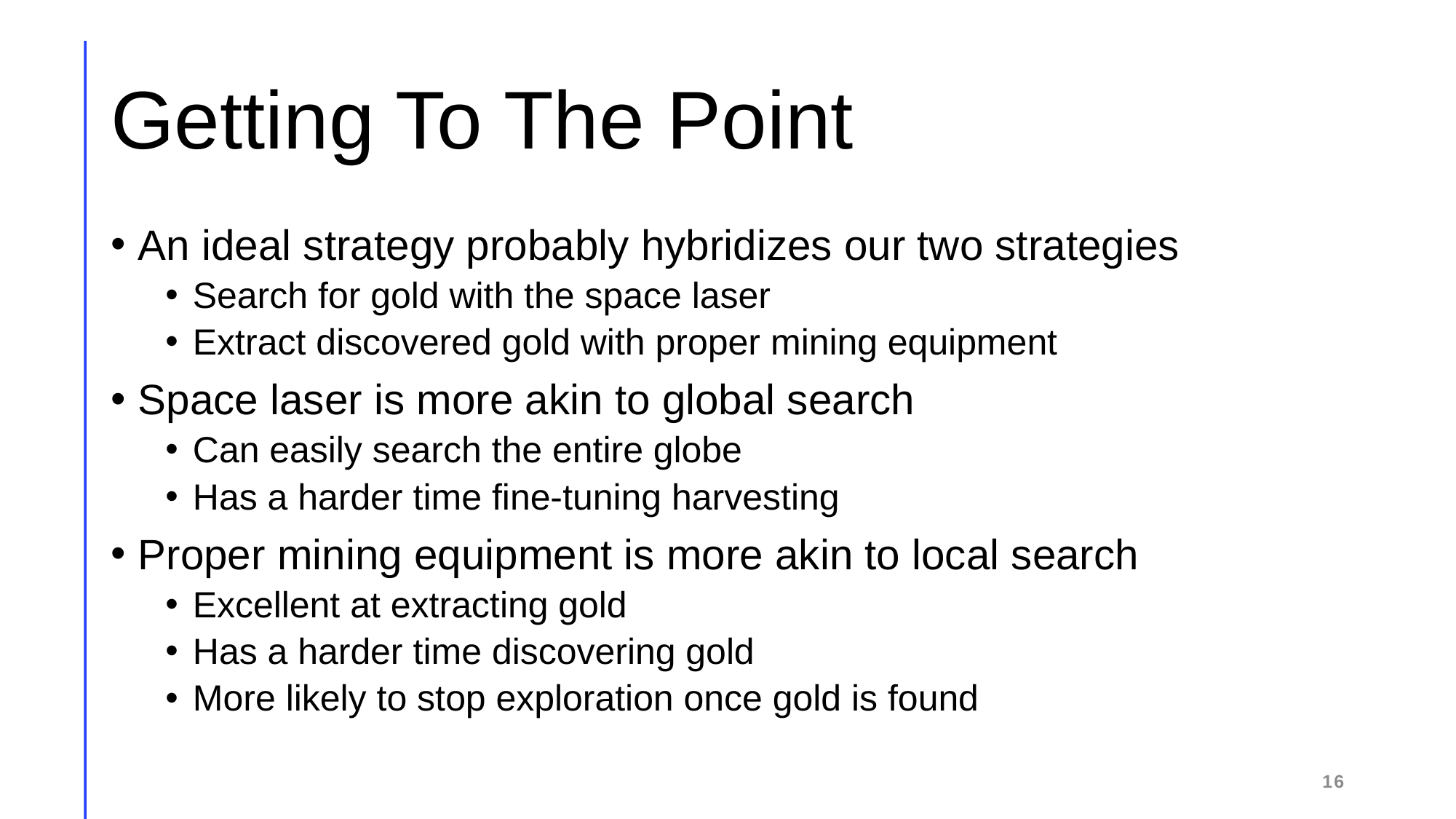

# Getting To The Point
An ideal strategy probably hybridizes our two strategies
Search for gold with the space laser
Extract discovered gold with proper mining equipment
Space laser is more akin to global search
Can easily search the entire globe
Has a harder time fine-tuning harvesting
Proper mining equipment is more akin to local search
Excellent at extracting gold
Has a harder time discovering gold
More likely to stop exploration once gold is found
16